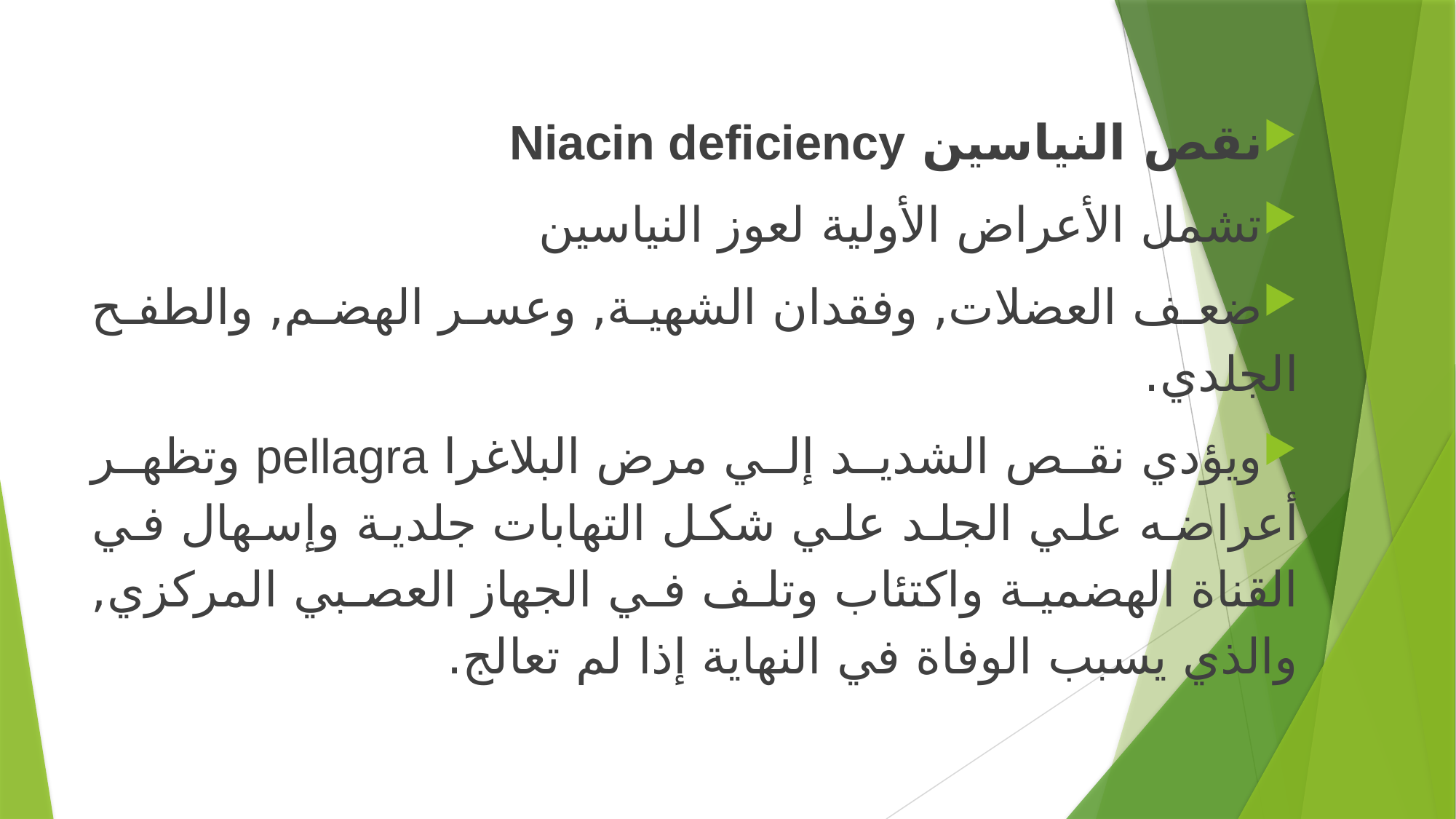

#
نقص النياسين 	Niacin deficiency
تشمل الأعراض الأولية لعوز النياسين
ضعف العضلات, وفقدان الشهية, وعسر الهضم, والطفح الجلدي.
ويؤدي نقص الشديد إلي مرض البلاغرا pellagra وتظهر أعراضه علي الجلد علي شكل التهابات جلدية وإسهال في القناة الهضمية واكتئاب وتلف في الجهاز العصبي المركزي, والذي يسبب الوفاة في النهاية إذا لم تعالج.